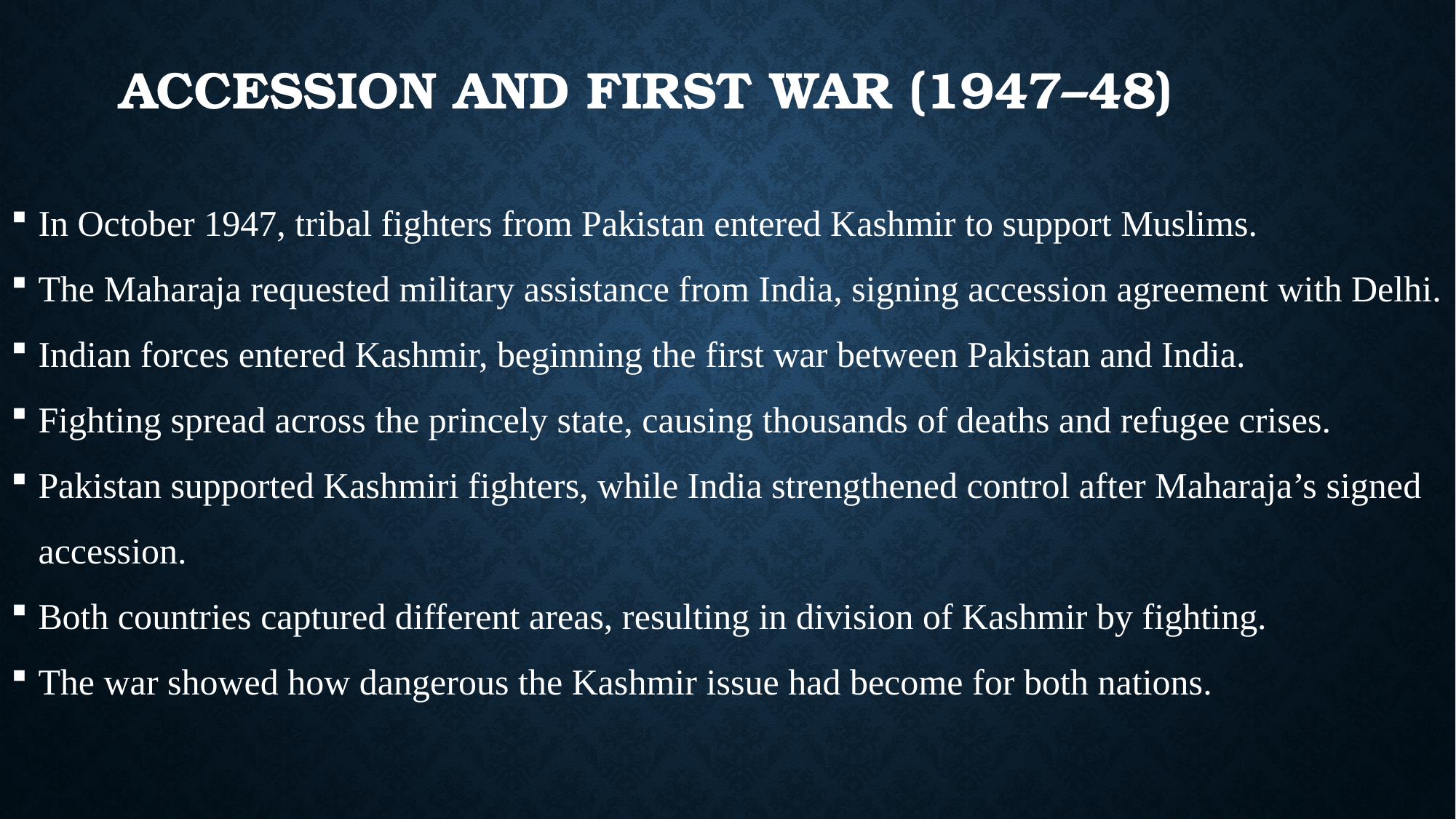

# Accession and First War (1947–48)
In October 1947, tribal fighters from Pakistan entered Kashmir to support Muslims.
The Maharaja requested military assistance from India, signing accession agreement with Delhi.
Indian forces entered Kashmir, beginning the first war between Pakistan and India.
Fighting spread across the princely state, causing thousands of deaths and refugee crises.
Pakistan supported Kashmiri fighters, while India strengthened control after Maharaja’s signed accession.
Both countries captured different areas, resulting in division of Kashmir by fighting.
The war showed how dangerous the Kashmir issue had become for both nations.